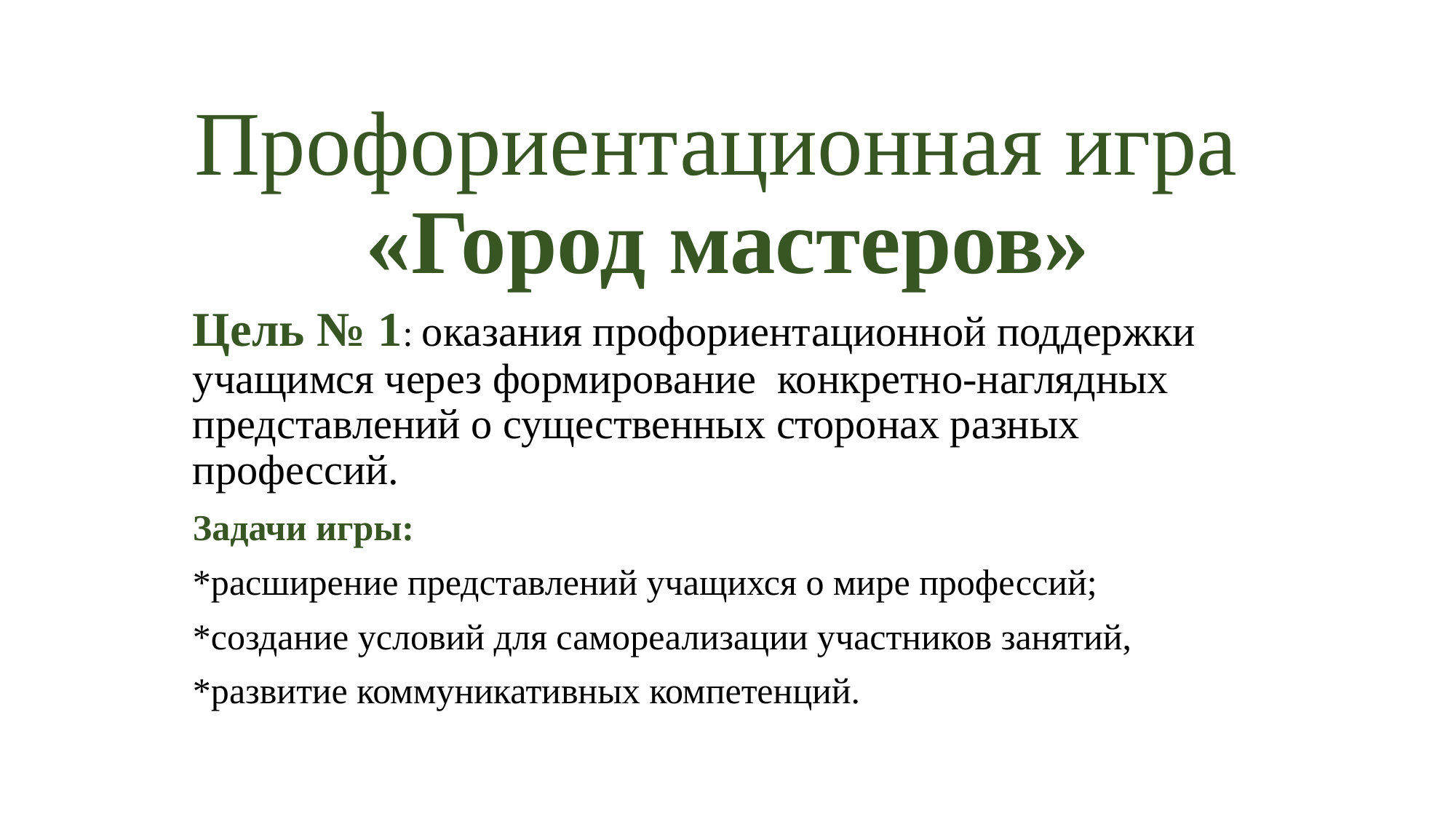

# Профориентационная игра «Город мастеров»
Цель № 1: оказания профориентационной поддержки учащимся через формирование  конкретно-наглядных  представлений о существенных сторонах разных профессий.
Задачи игры:
*расширение представлений учащихся о мире профессий;
*создание условий для самореализации участников занятий,
*развитие коммуникативных компетенций.